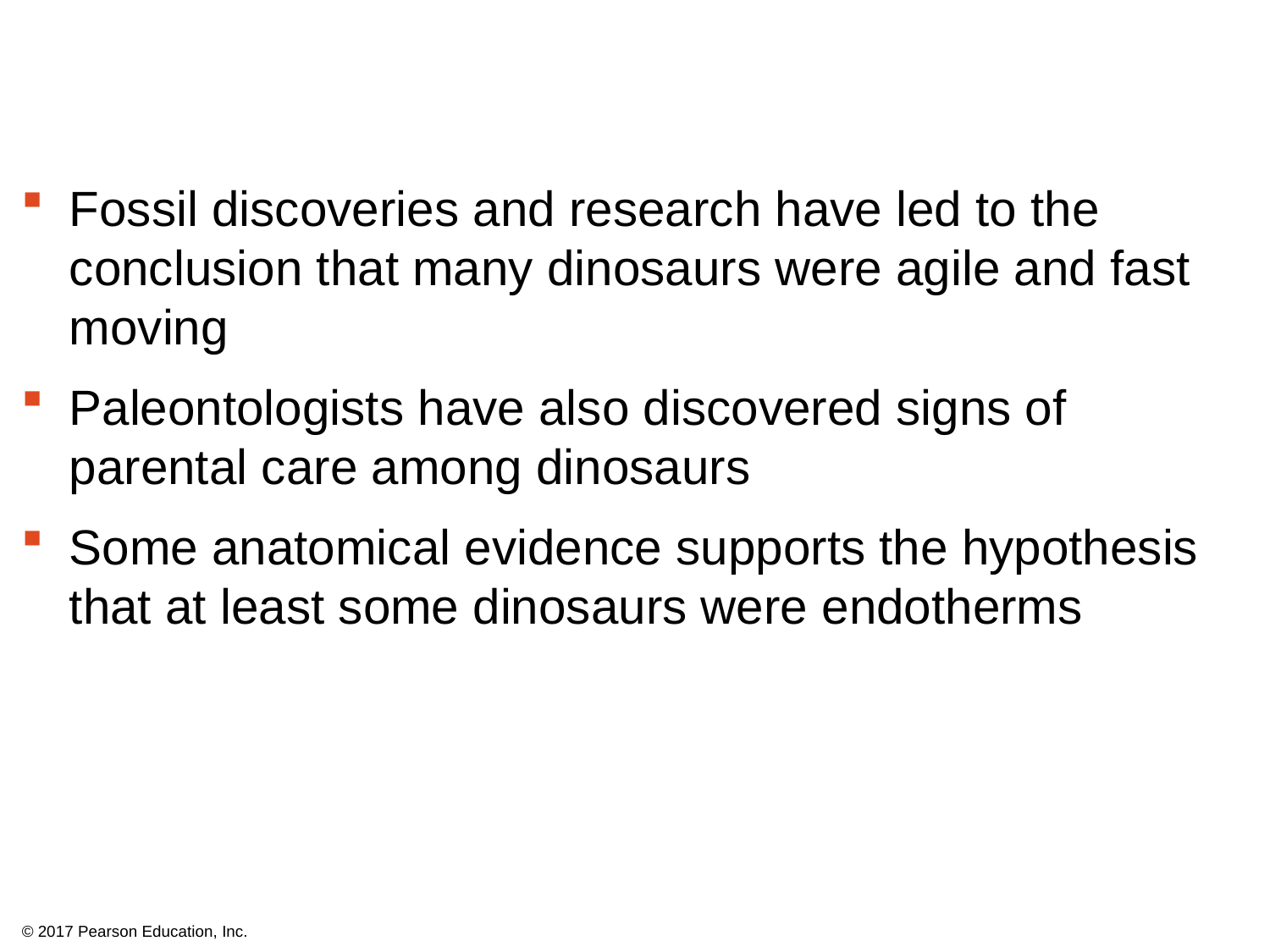

Fossil discoveries and research have led to the conclusion that many dinosaurs were agile and fast moving
Paleontologists have also discovered signs of parental care among dinosaurs
Some anatomical evidence supports the hypothesis that at least some dinosaurs were endotherms
© 2017 Pearson Education, Inc.